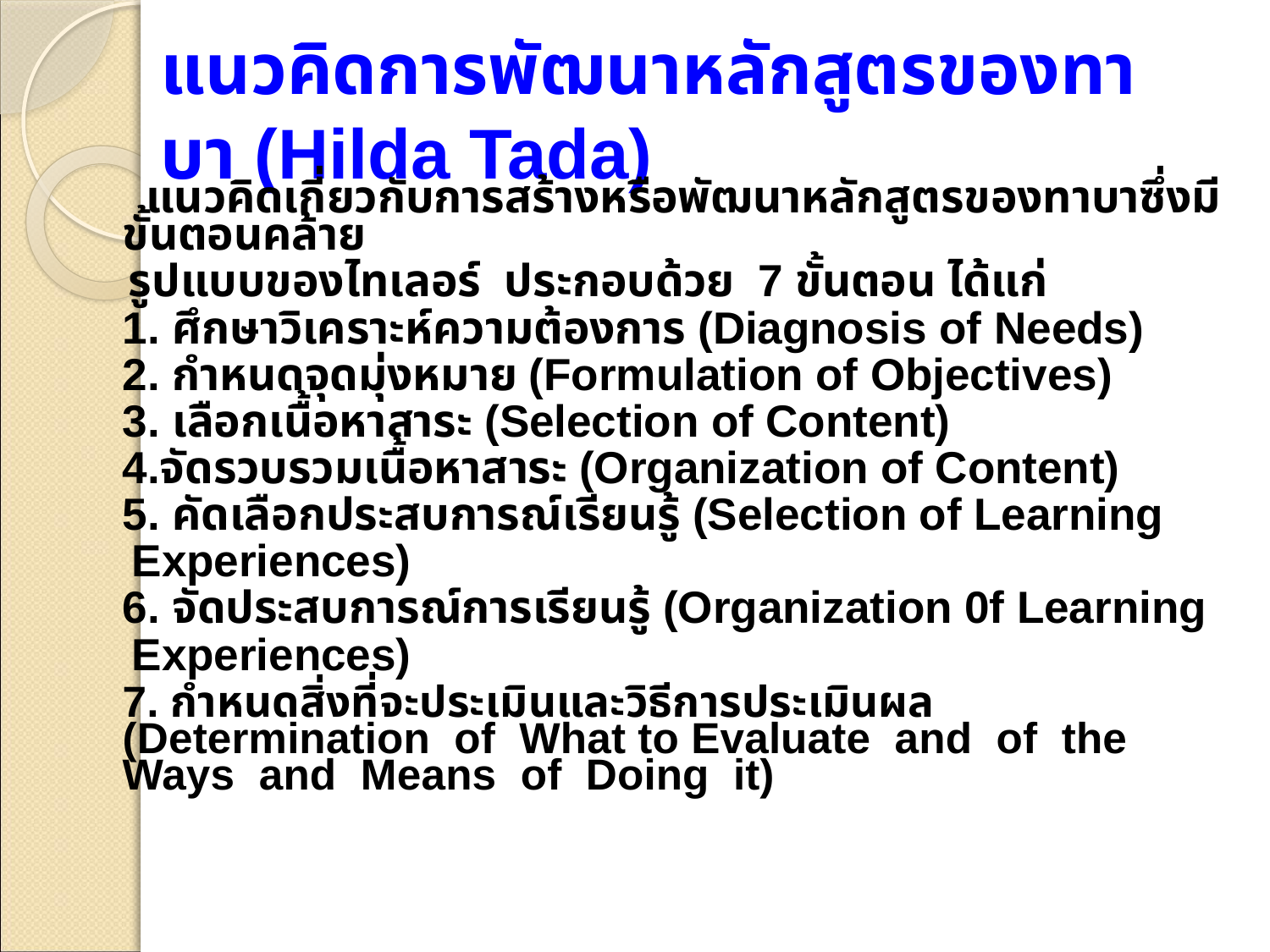

# แนวคิดการพัฒนาหลักสูตรของทาบา (Hilda Tada)
	  แนวคิดเกี่ยวกับการสร้างหรือพัฒนาหลักสูตรของทาบาซึ่งมีขั้นตอนคล้าย
    รูปแบบของไทเลอร์  ประกอบด้วย  7 ขั้นตอน ได้แก่
		1. ศึกษาวิเคราะห์ความต้องการ (Diagnosis of Needs)
 		2. กำหนดจุดมุ่งหมาย (Formulation of Objectives)
  		3. เลือกเนื้อหาสาระ (Selection of Content)
  		4.จัดรวบรวมเนื้อหาสาระ (Organization of Content)
  		5. คัดเลือกประสบการณ์เรียนรู้ (Selection of Learning
    Experiences)
		6. จัดประสบการณ์การเรียนรู้ (Organization 0f Learning
    Experiences)
		7. กำหนดสิ่งที่จะประเมินและวิธีการประเมินผล  (Determination  of  What to Evaluate  and  of  the Ways  and  Means  of  Doing  it)